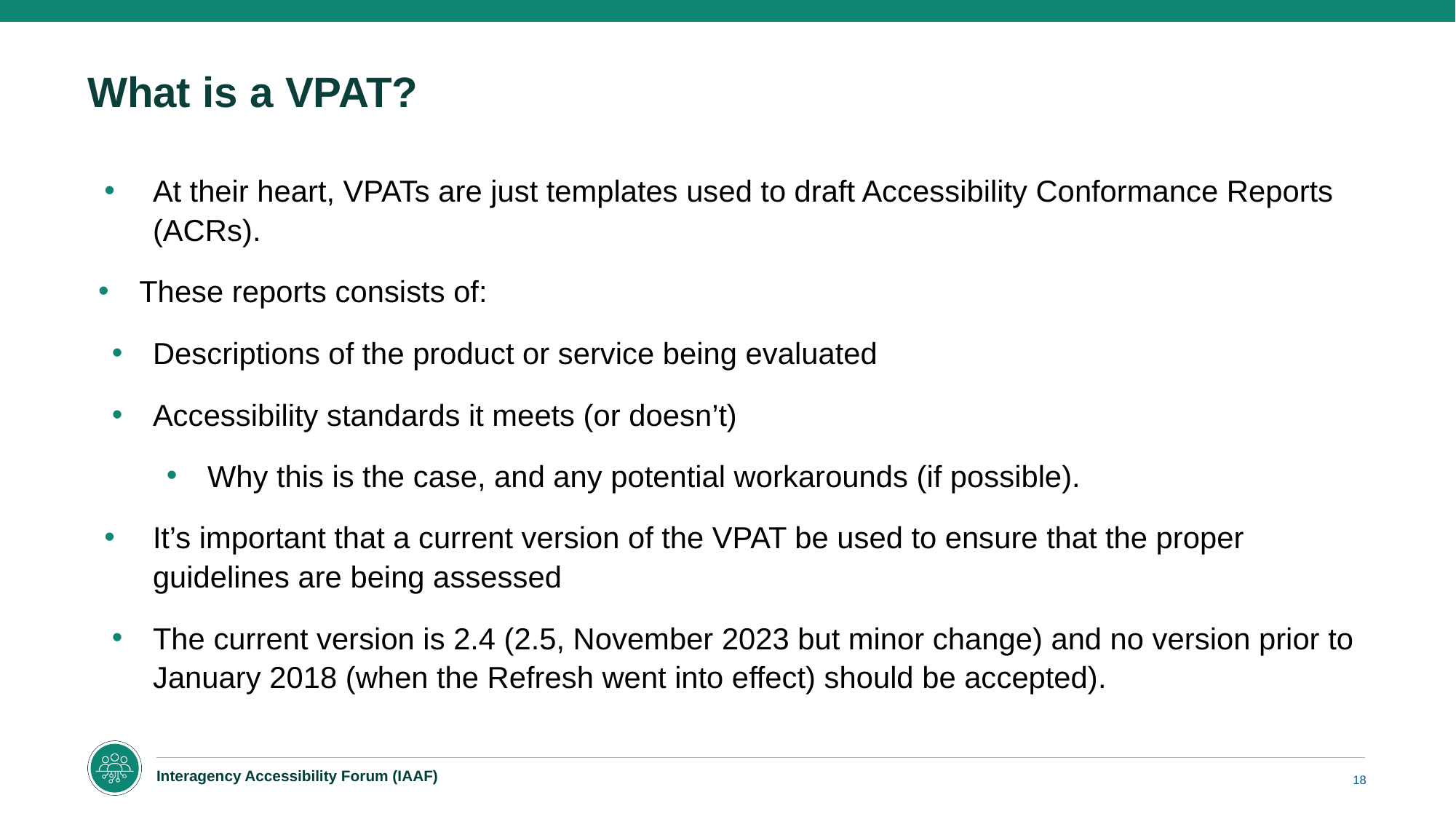

# What is a VPAT?
At their heart, VPATs are just templates used to draft Accessibility Conformance Reports (ACRs).
These reports consists of:
Descriptions of the product or service being evaluated
Accessibility standards it meets (or doesn’t)
Why this is the case, and any potential workarounds (if possible).
It’s important that a current version of the VPAT be used to ensure that the proper guidelines are being assessed
The current version is 2.4 (2.5, November 2023 but minor change) and no version prior to January 2018 (when the Refresh went into effect) should be accepted).

18